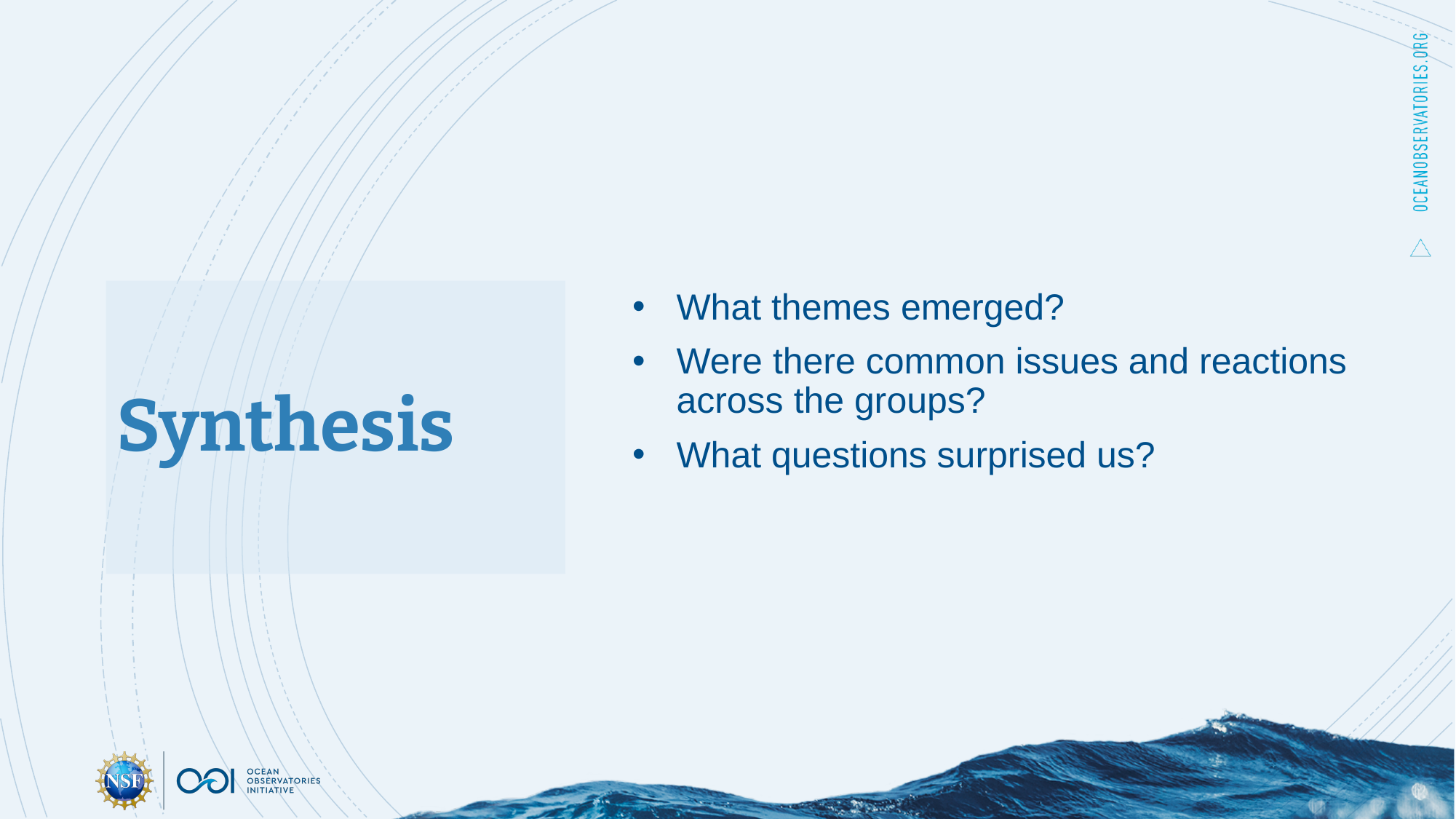

What themes emerged?
Were there common issues and reactions across the groups?
What questions surprised us?

# Synthesis